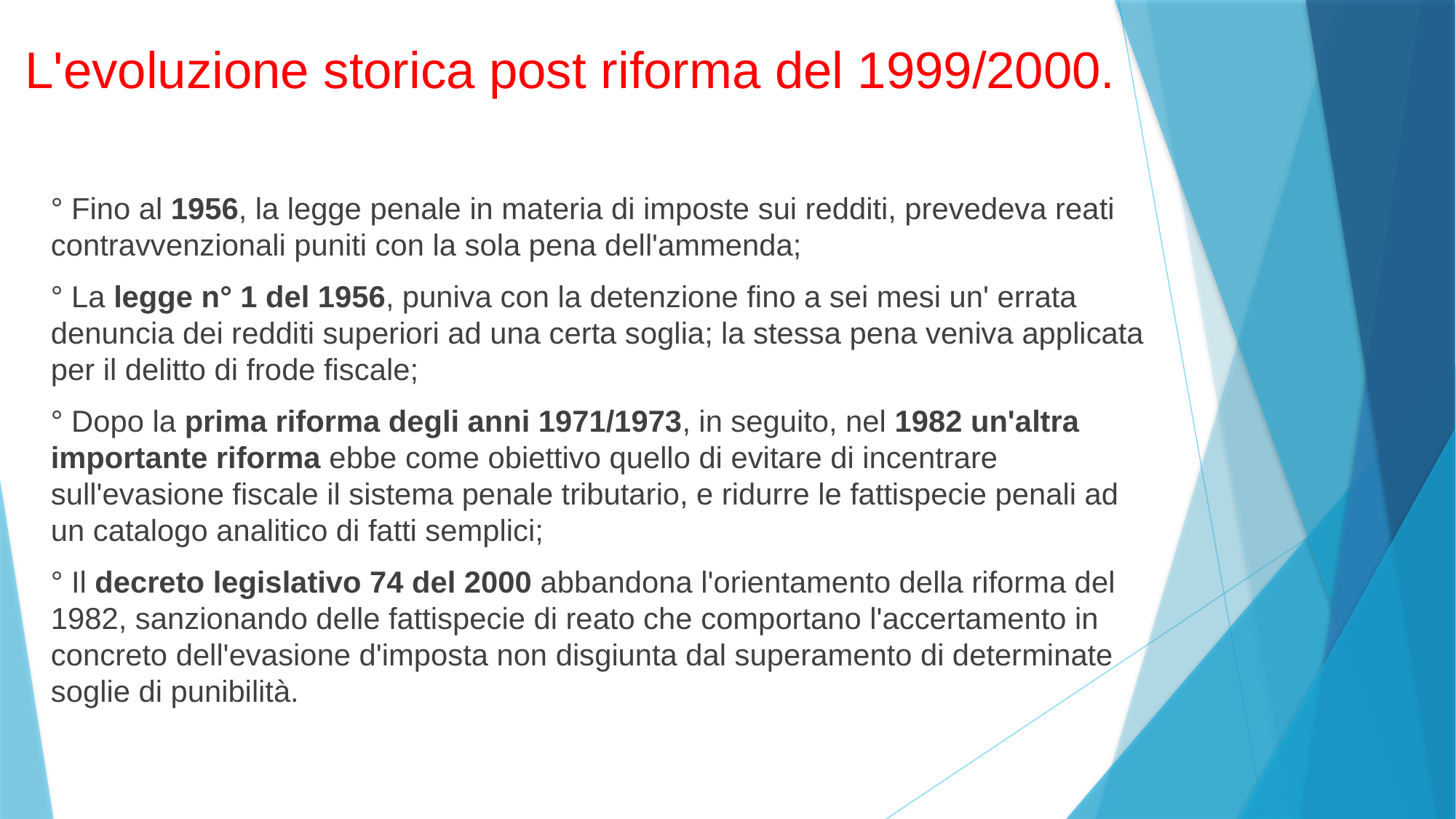

# L'evoluzione storica post riforma del 1999/2000.
° Fino al 1956, la legge penale in materia di imposte sui redditi, prevedeva reati contravvenzionali puniti con la sola pena dell'ammenda;
° La legge n° 1 del 1956, puniva con la detenzione fino a sei mesi un' errata denuncia dei redditi superiori ad una certa soglia; la stessa pena veniva applicata per il delitto di frode fiscale;
° Dopo la prima riforma degli anni 1971/1973, in seguito, nel 1982 un'altra  importante riforma ebbe come obiettivo quello di evitare di incentrare sull'evasione fiscale il sistema penale tributario, e ridurre le fattispecie penali ad un catalogo analitico di fatti semplici;
° Il decreto legislativo 74 del 2000 abbandona l'orientamento della riforma del 1982, sanzionando delle fattispecie di reato che comportano l'accertamento in concreto dell'evasione d'imposta non disgiunta dal superamento di determinate soglie di punibilità.